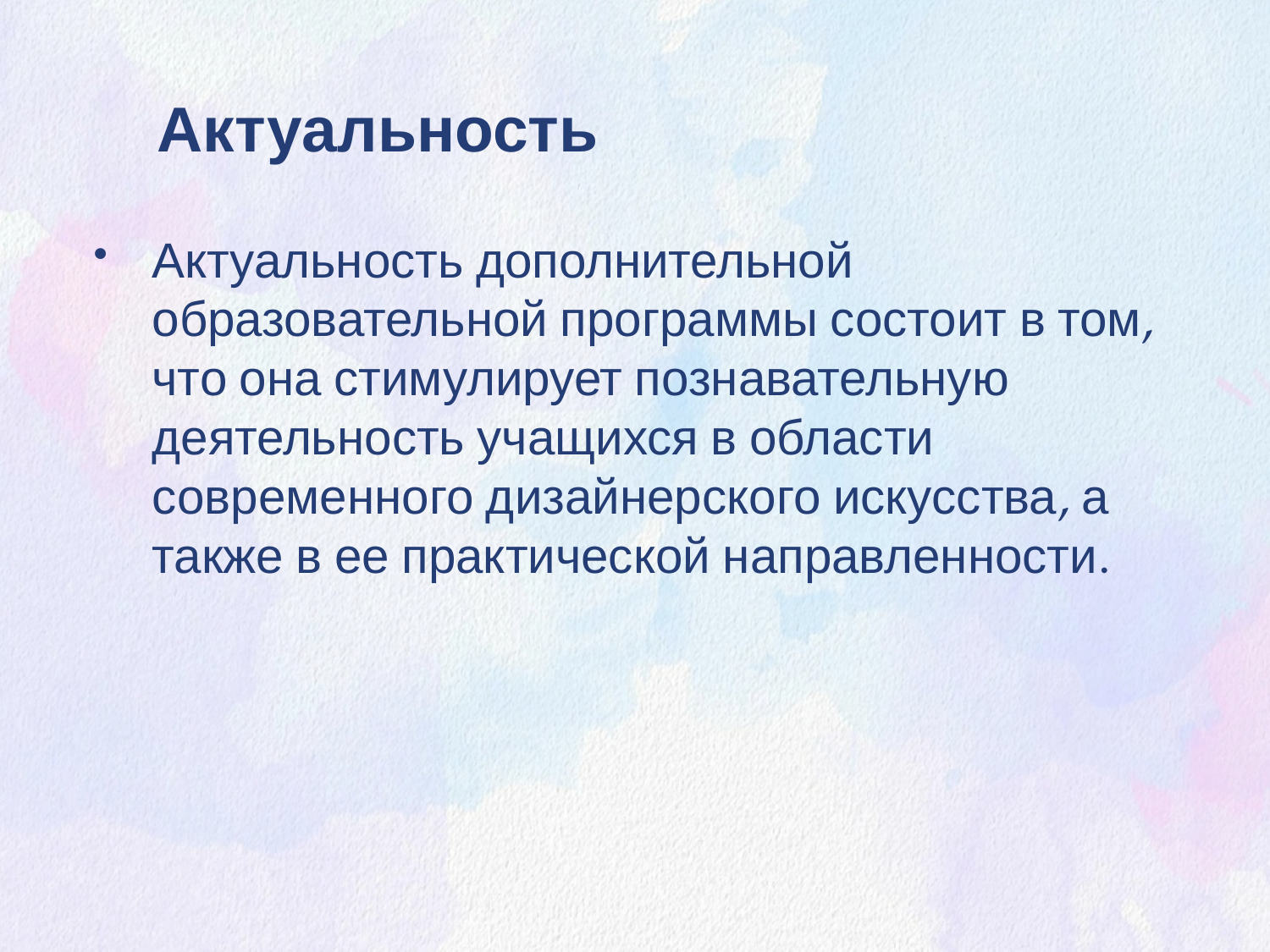

Актуальность
Актуальность дополнительной образовательной программы состоит в том, что она стимулирует познавательную деятельность учащихся в области современного дизайнерского искусства, а также в ее практической направленности.